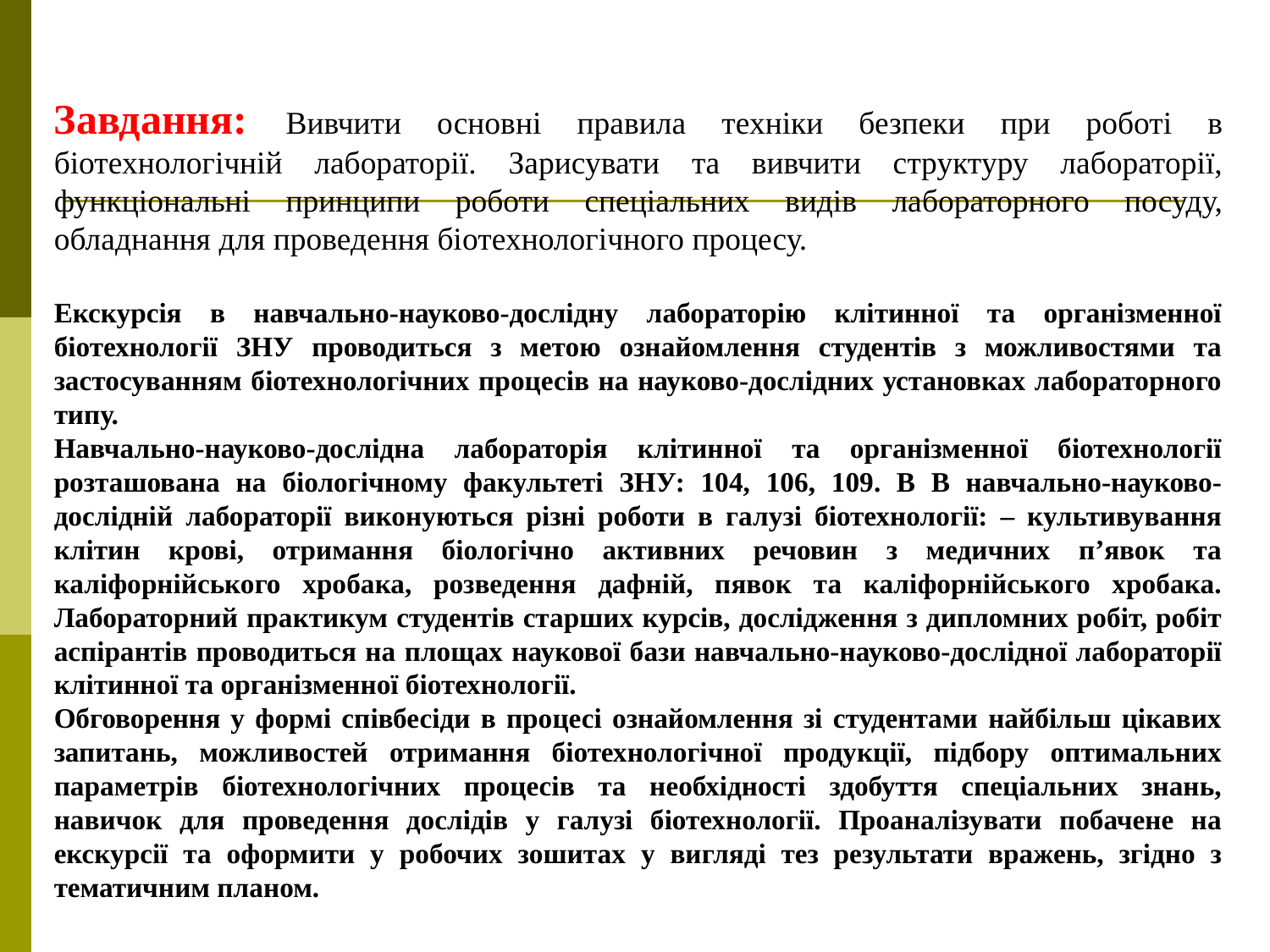

Завдання: Вивчити основні правила техніки безпеки при роботі в біотехнологічній лабораторії. Зарисувати та вивчити структуру лабораторії, функціональні принципи роботи спеціальних видів лабораторного посуду, обладнання для проведення біотехнологічного процесу.

Екскурсія в навчально-науково-дослідну лабораторію клітинної та організменної біотехнології ЗНУ проводиться з метою ознайомлення студентів з можливостями та застосуванням біотехнологічних процесів на науково-дослідних установках лабораторного типу.
Навчально-науково-дослідна лабораторія клітинної та організменної біотехнології розташована на біологічному факультеті ЗНУ: 104, 106, 109. В В навчально-науково-дослідній лабораторії виконуються різні роботи в галузі біотехнології: – культивування клітин крові, отримання біологічно активних речовин з медичних п’явок та каліфорнійського хробака, розведення дафній, пявок та каліфорнійського хробака. Лабораторний практикум студентів старших курсів, дослідження з дипломних робіт, робіт аспірантів проводиться на площах наукової бази навчально-науково-дослідної лабораторії клітинної та організменної біотехнології.
Обговорення у формі співбесіди в процесі ознайомлення зі студентами найбільш цікавих запитань, можливостей отримання біотехнологічної продукції, підбору оптимальних параметрів біотехнологічних процесів та необхідності здобуття спеціальних знань, навичок для проведення дослідів у галузі біотехнології. Проаналізувати побачене на екскурсії та оформити у робочих зошитах у вигляді тез результати вражень, згідно з тематичним планом.